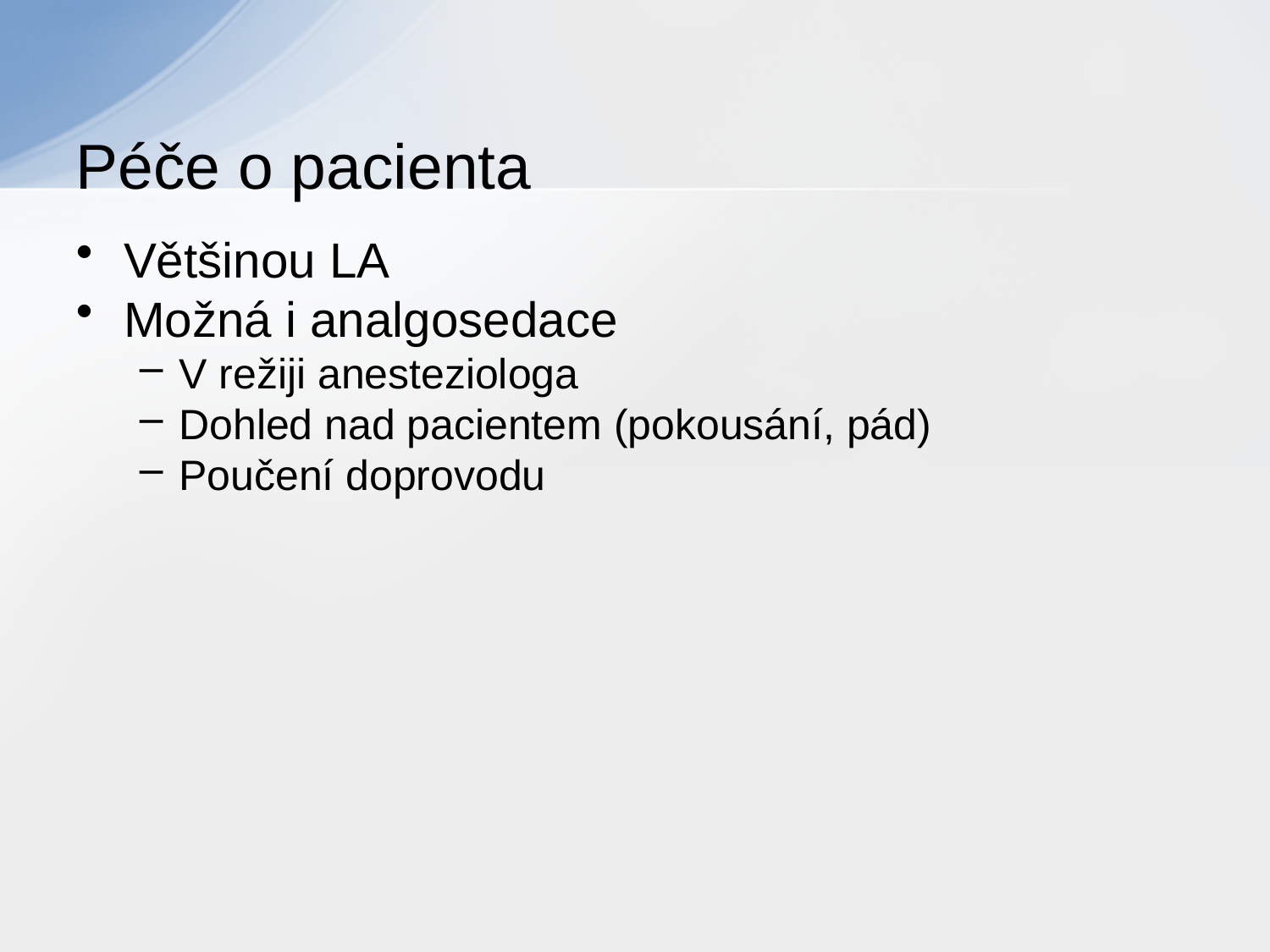

# Péče o pacienta
Většinou LA
Možná i analgosedace
V režiji anesteziologa
Dohled nad pacientem (pokousání, pád)
Poučení doprovodu